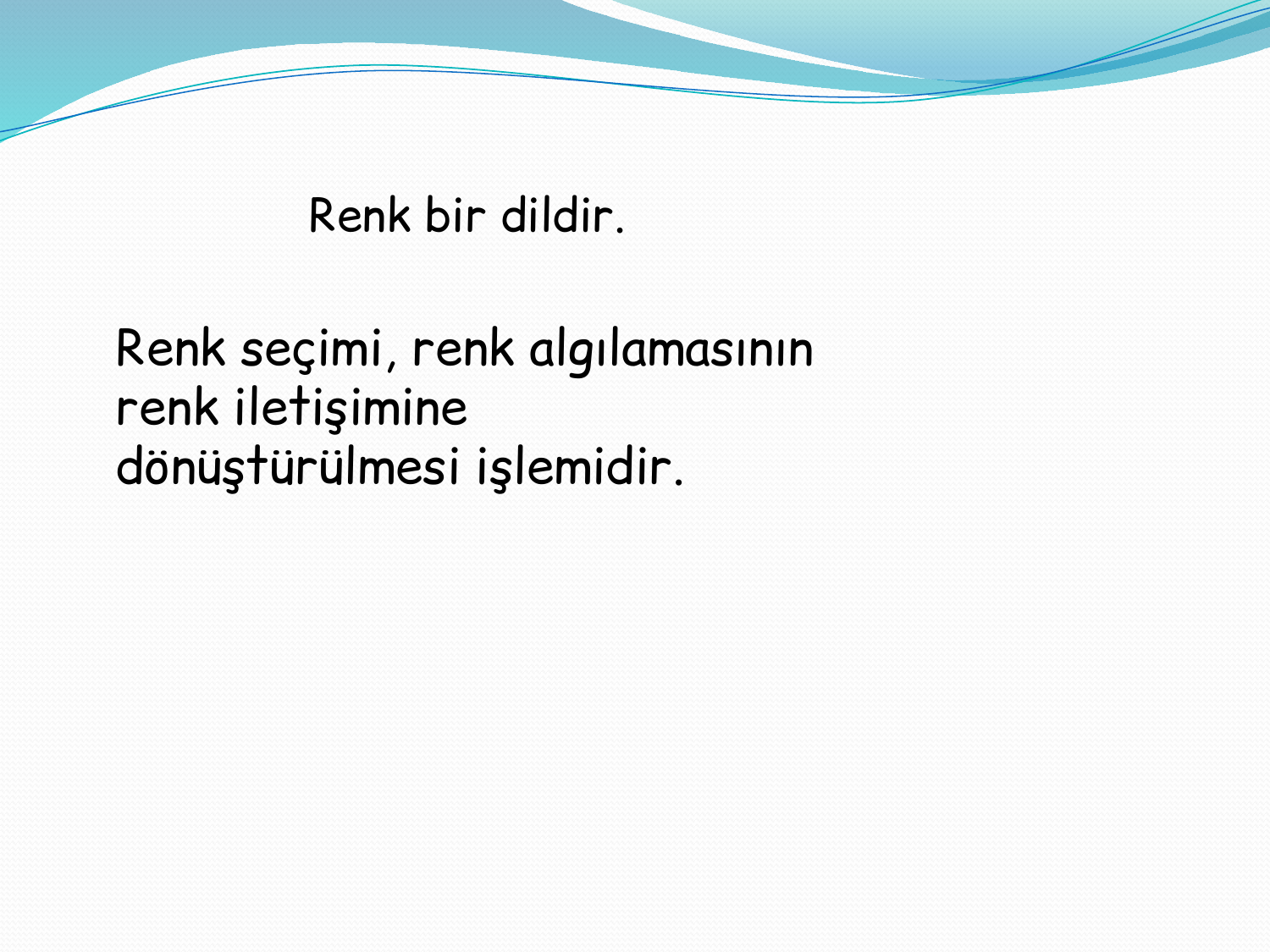

Renk bir dildir.

	Renk seçimi, renk algılamasının renk iletişimine dönüştürülmesi işlemidir.